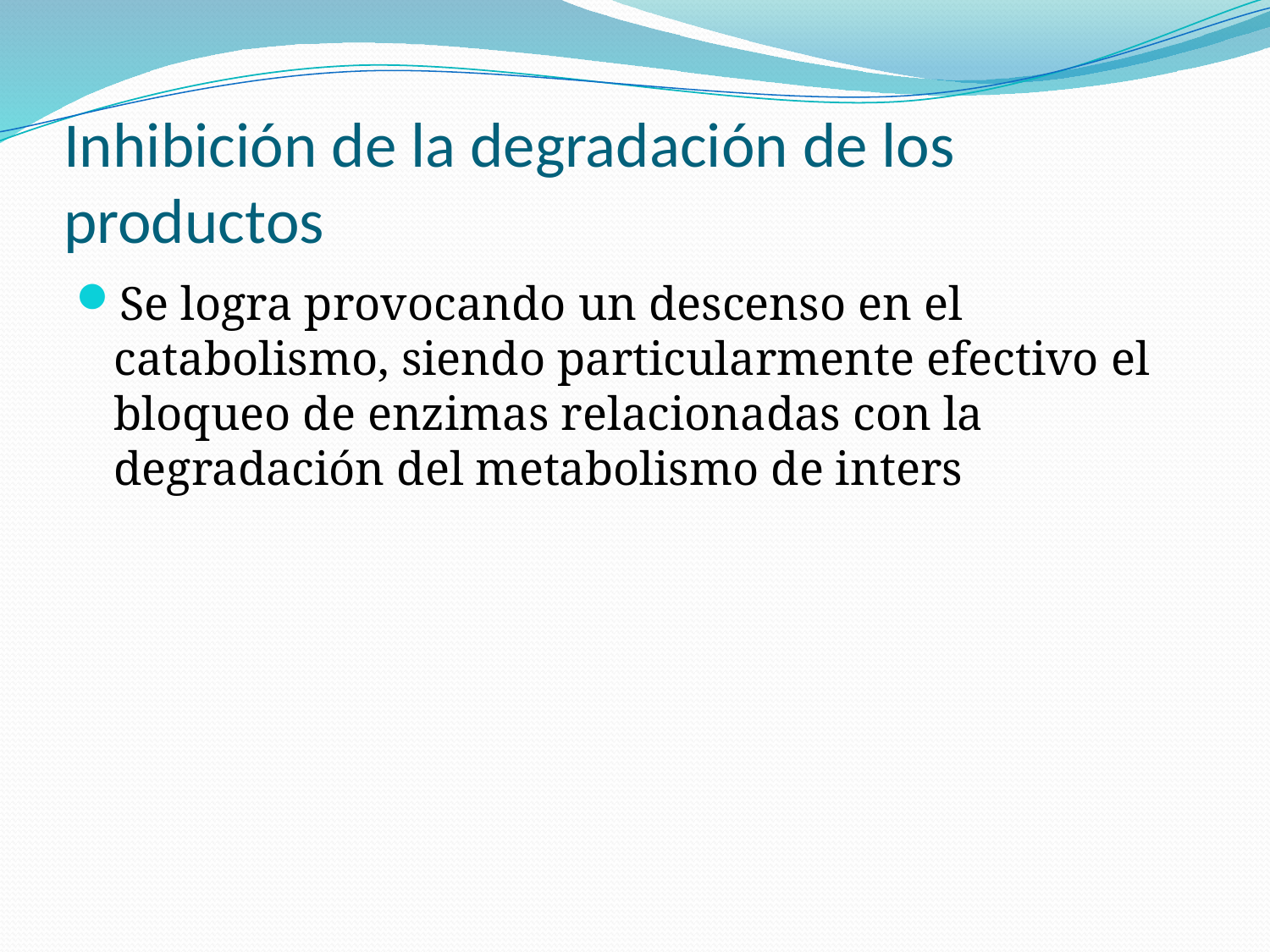

# Inhibición de la degradación de los productos
Se logra provocando un descenso en el catabolismo, siendo particularmente efectivo el bloqueo de enzimas relacionadas con la degradación del metabolismo de inters